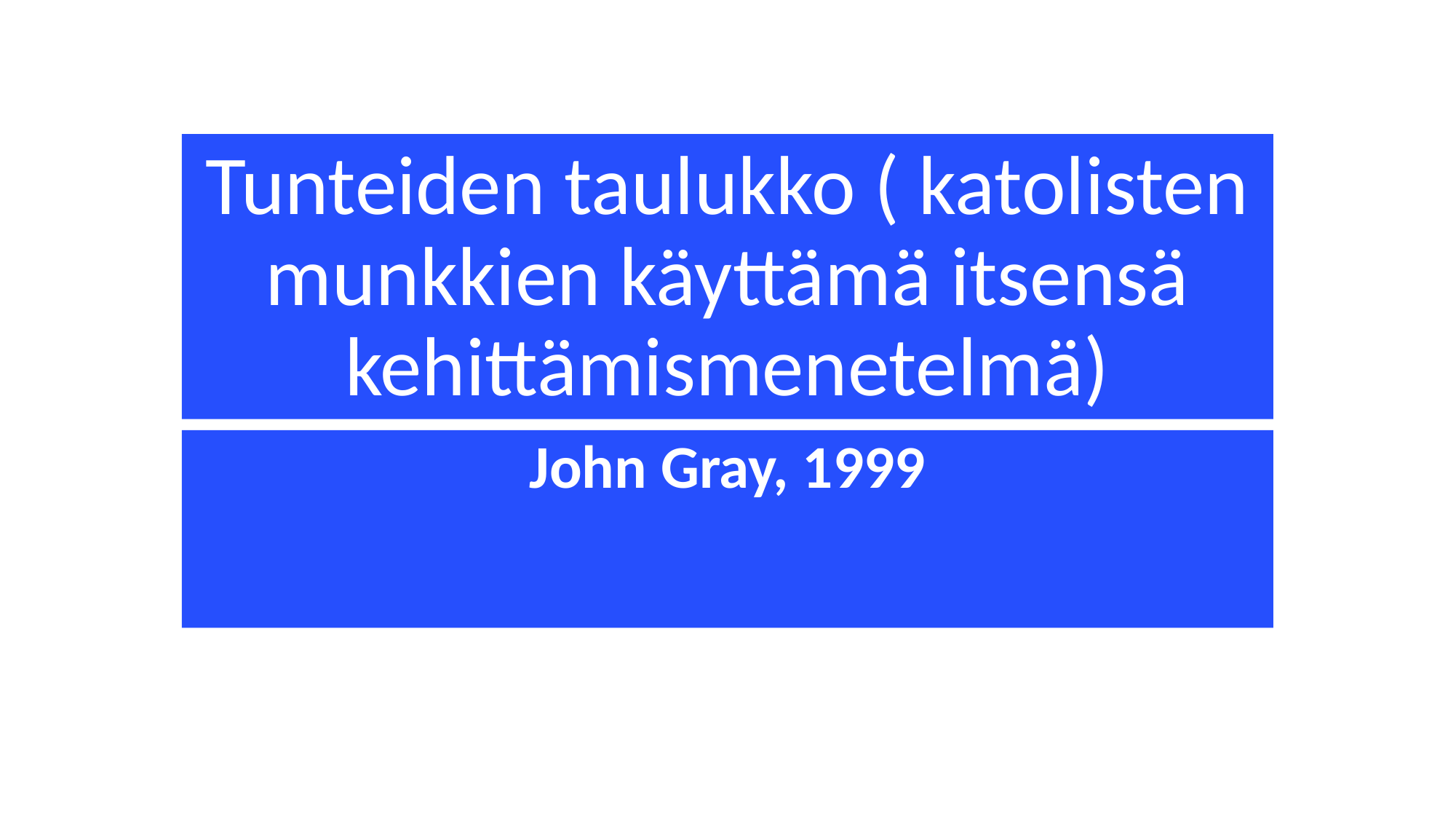

# Tunteiden taulukko ( katolisten munkkien käyttämä itsensä kehittämismenetelmä)
John Gray, 1999